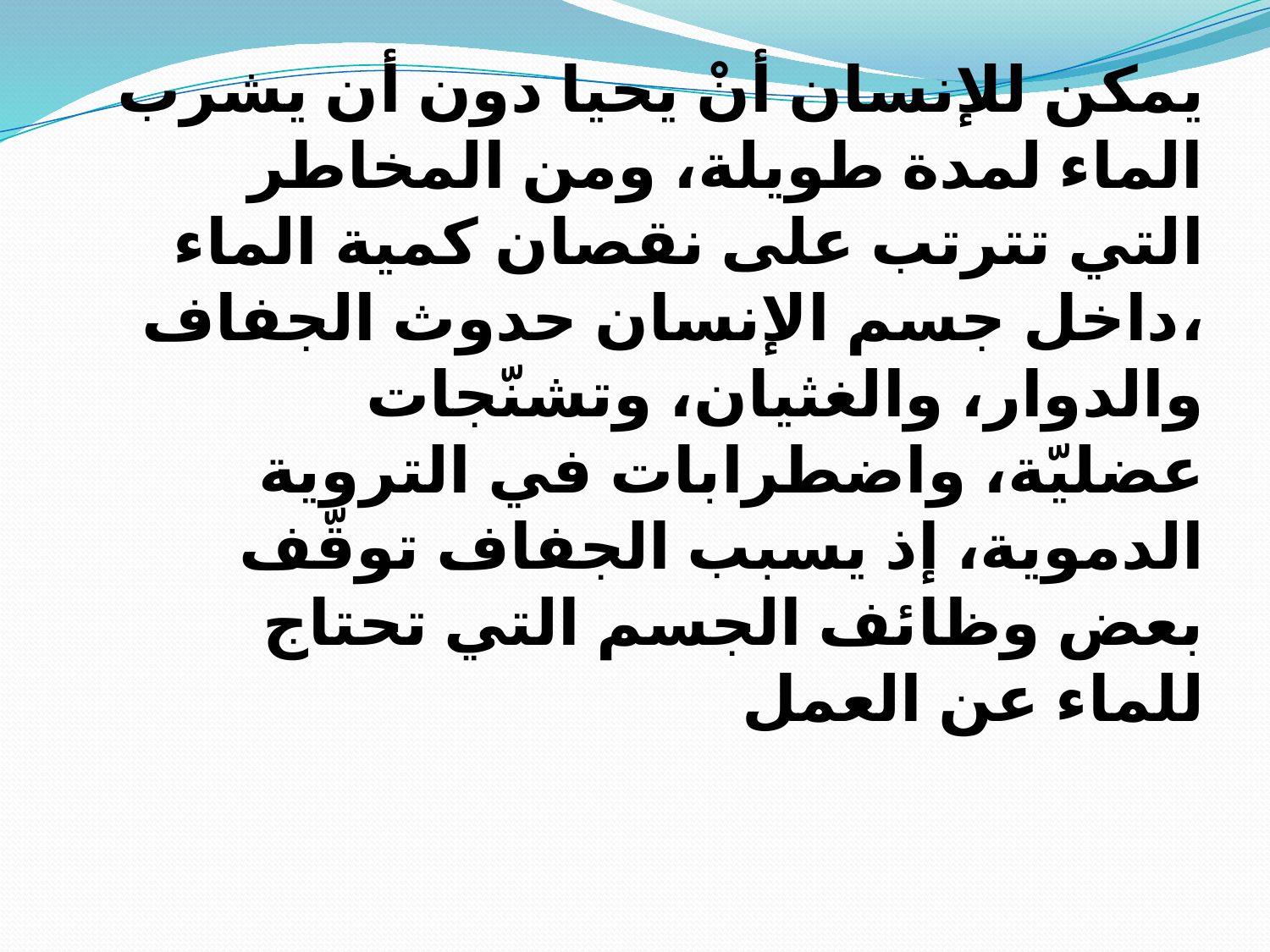

يمكن للإنسان أنْ يحيا دون أن يشرب
الماء لمدة طويلة، ومن المخاطر
التي تترتب على نقصان كمية الماء
داخل جسم الإنسان حدوث الجفاف،
والدوار، والغثيان، وتشنّجات
عضليّة، واضطرابات في التروية
الدموية، إذ يسبب الجفاف توقّف
بعض وظائف الجسم التي تحتاج
للماء عن العمل